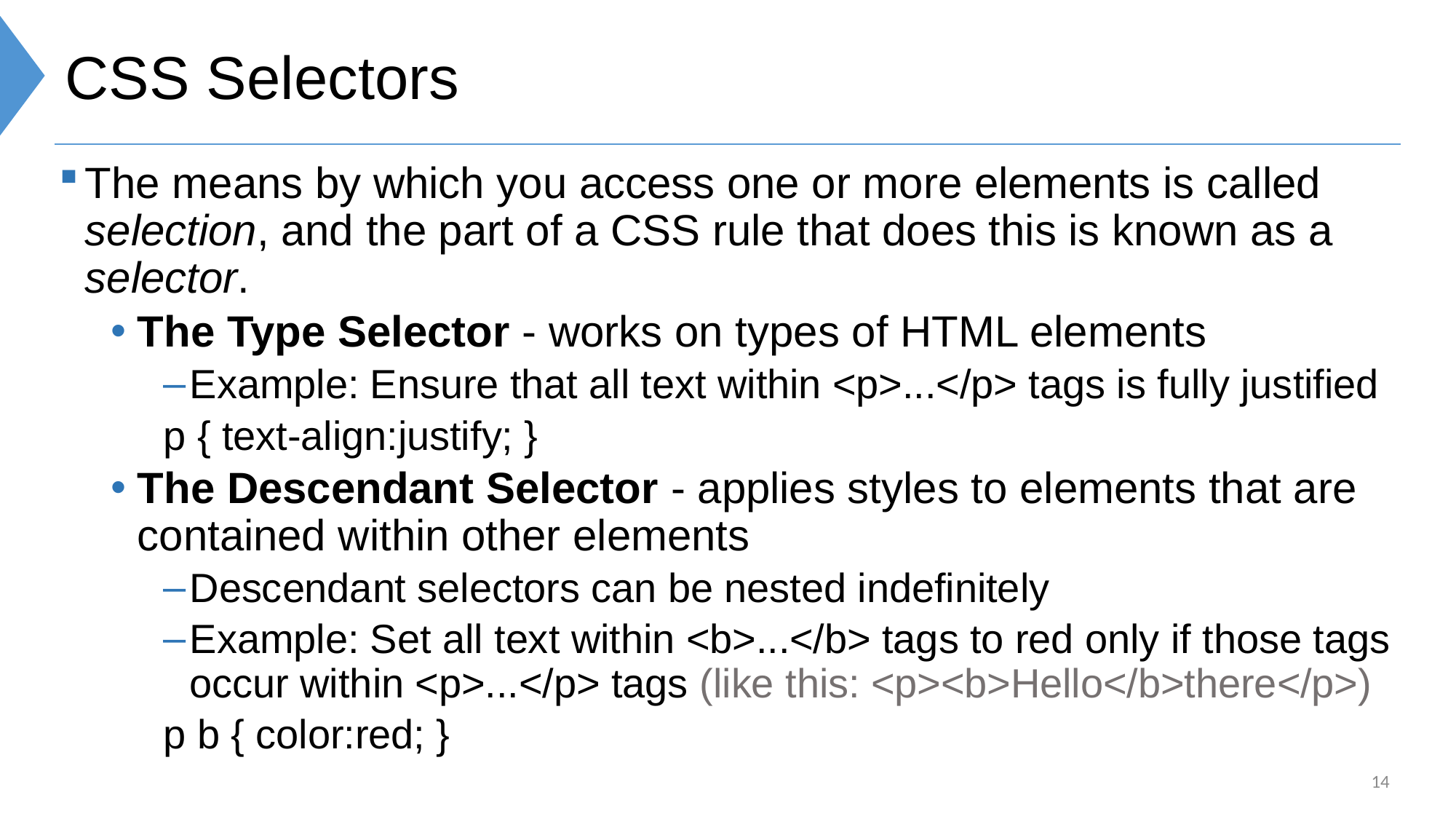

# CSS Selectors
The means by which you access one or more elements is called selection, and the part of a CSS rule that does this is known as a selector.
The Type Selector - works on types of HTML elements
Example: Ensure that all text within <p>...</p> tags is fully justified
	p { text-align:justify; }
The Descendant Selector - applies styles to elements that are contained within other elements
Descendant selectors can be nested indefinitely
Example: Set all text within <b>...</b> tags to red only if those tags occur within <p>...</p> tags (like this: <p><b>Hello</b>there</p>)
	p b { color:red; }
14